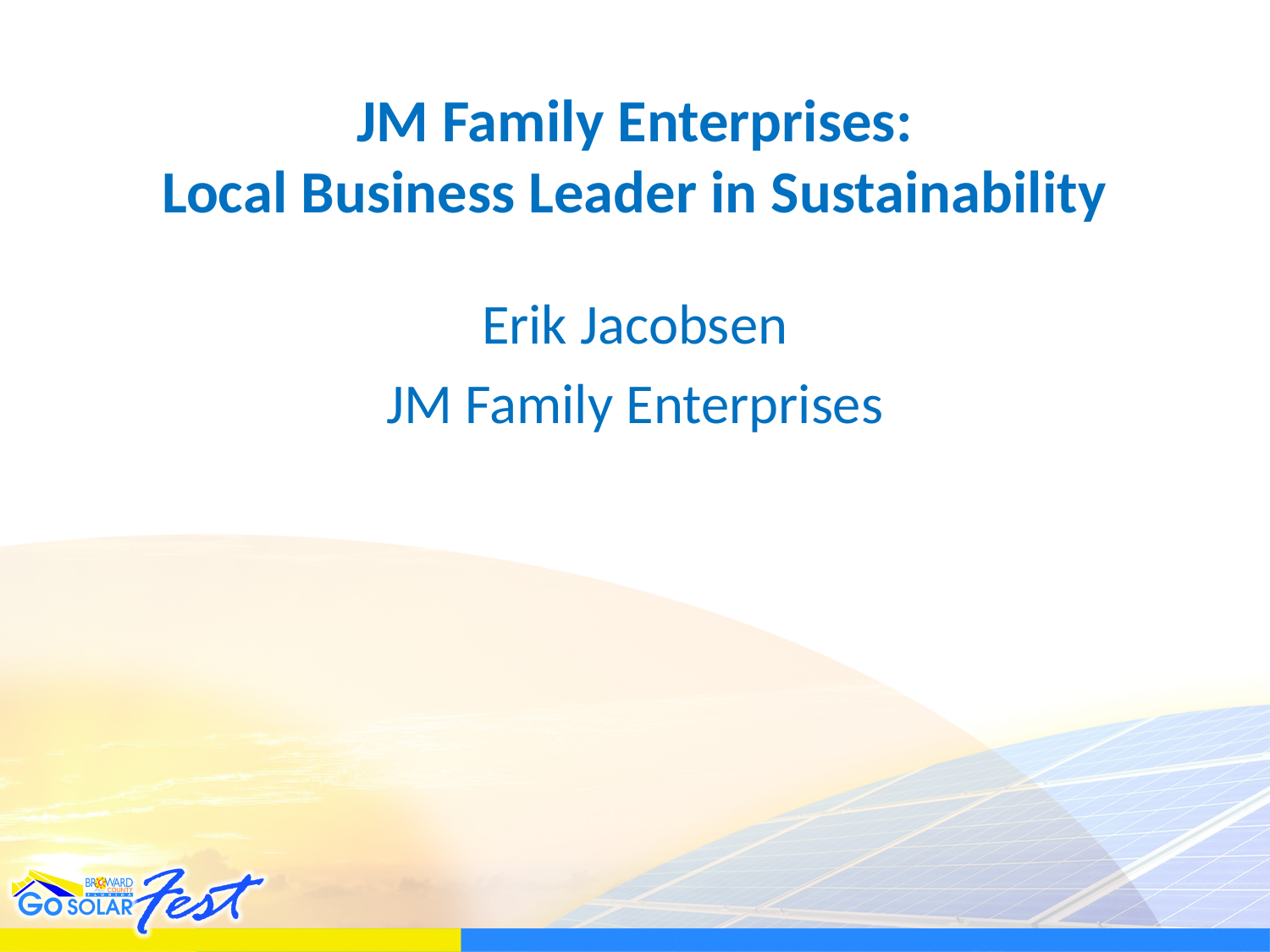

# JM Family Enterprises: Local Business Leader in Sustainability
Erik Jacobsen
JM Family Enterprises